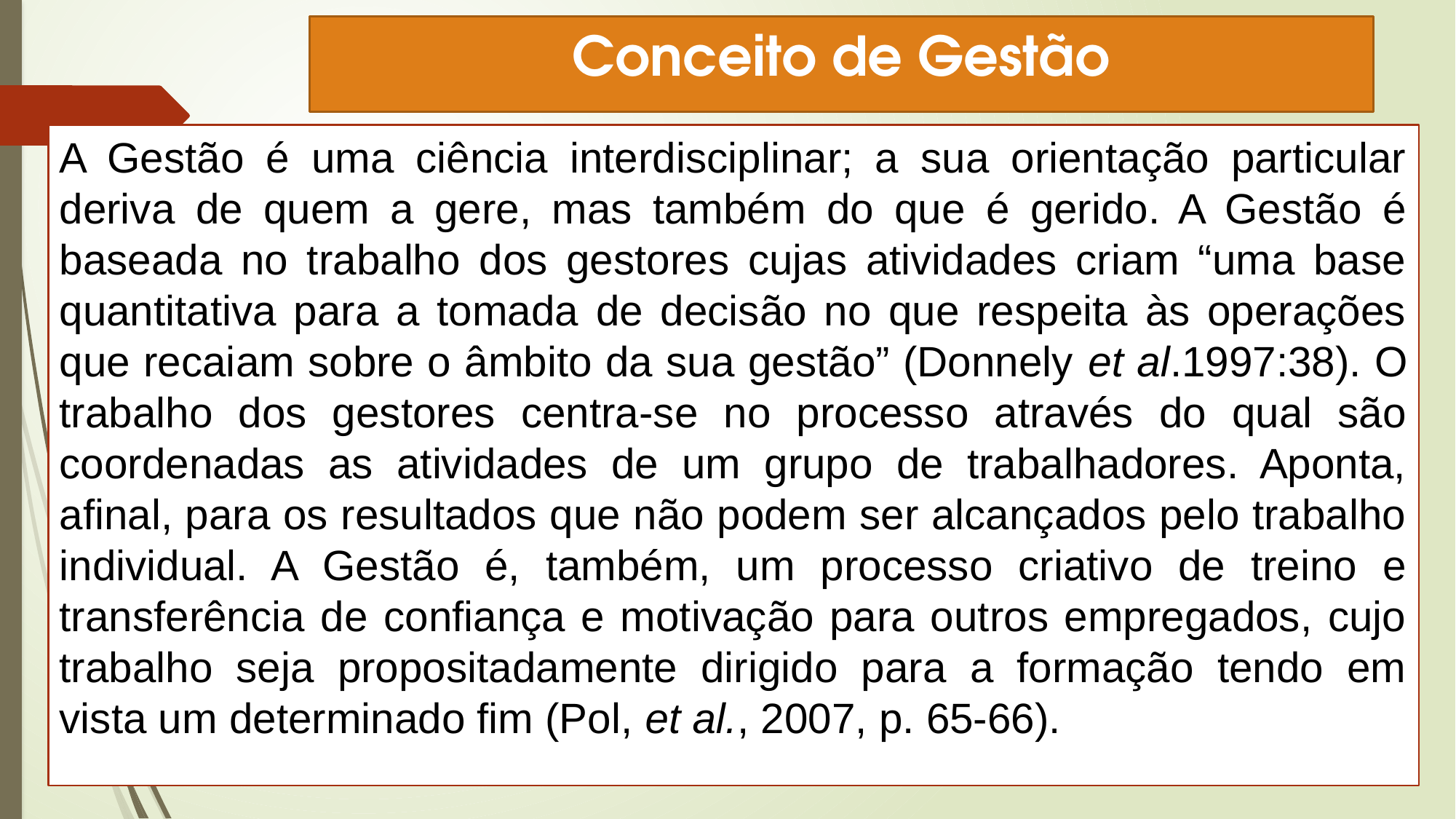

# Conceito de Gestão
A Gestão é uma ciência interdisciplinar; a sua orientação particular deriva de quem a gere, mas também do que é gerido. A Gestão é baseada no trabalho dos gestores cujas atividades criam “uma base quantitativa para a tomada de decisão no que respeita às operações que recaiam sobre o âmbito da sua gestão” (Donnely et al.1997:38). O trabalho dos gestores centra-se no processo através do qual são coordenadas as atividades de um grupo de trabalhadores. Aponta, afinal, para os resultados que não podem ser alcançados pelo trabalho individual. A Gestão é, também, um processo criativo de treino e transferência de confiança e motivação para outros empregados, cujo trabalho seja propositadamente dirigido para a formação tendo em vista um determinado fim (Pol, et al., 2007, p. 65-66).